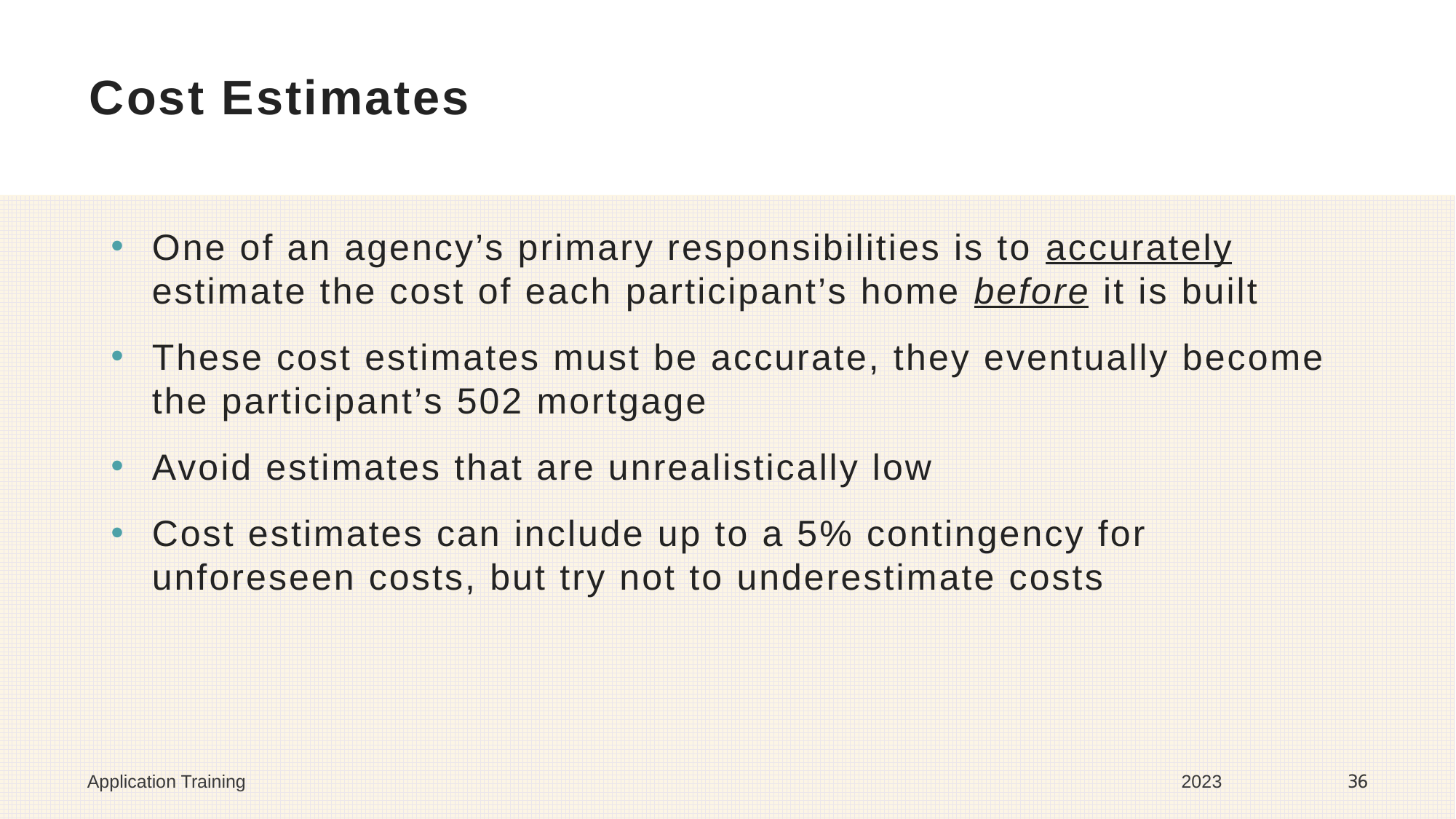

# Cost Estimates
One of an agency’s primary responsibilities is to accurately estimate the cost of each participant’s home before it is built
These cost estimates must be accurate, they eventually become the participant’s 502 mortgage
Avoid estimates that are unrealistically low
Cost estimates can include up to a 5% contingency for unforeseen costs, but try not to underestimate costs
Application Training
2023
36